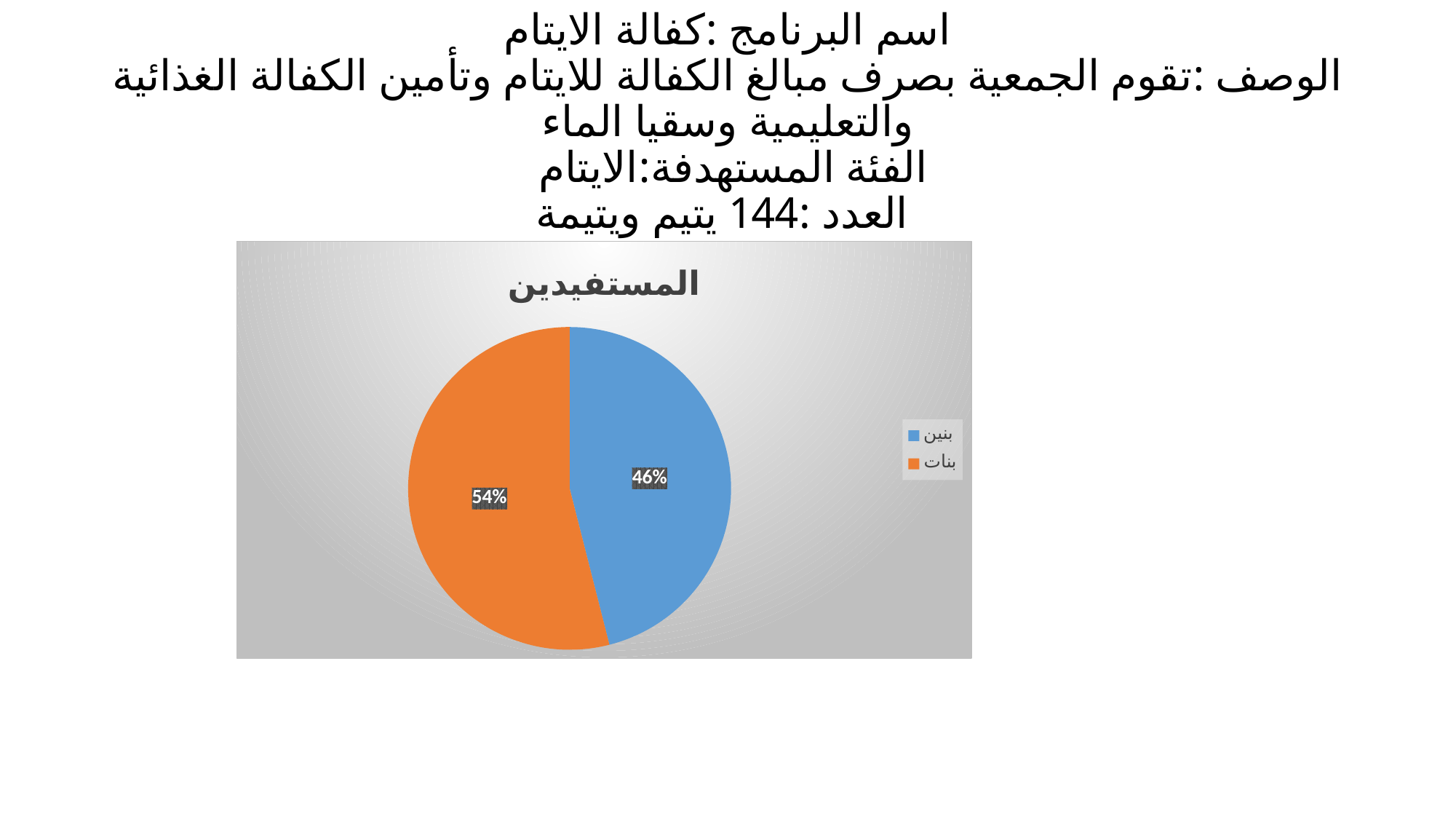

# اسم البرنامج :كفالة الايتام الوصف :تقوم الجمعية بصرف مبالغ الكفالة للايتام وتأمين الكفالة الغذائية والتعليمية وسقيا الماء الفئة المستهدفة:الايتام العدد :144 يتيم ويتيمة

### Chart:

| Category | المستفيدين |
|---|---|
| بنين | 58.0 |
| بنات | 68.0 |

### Chart

| Category |
|---|